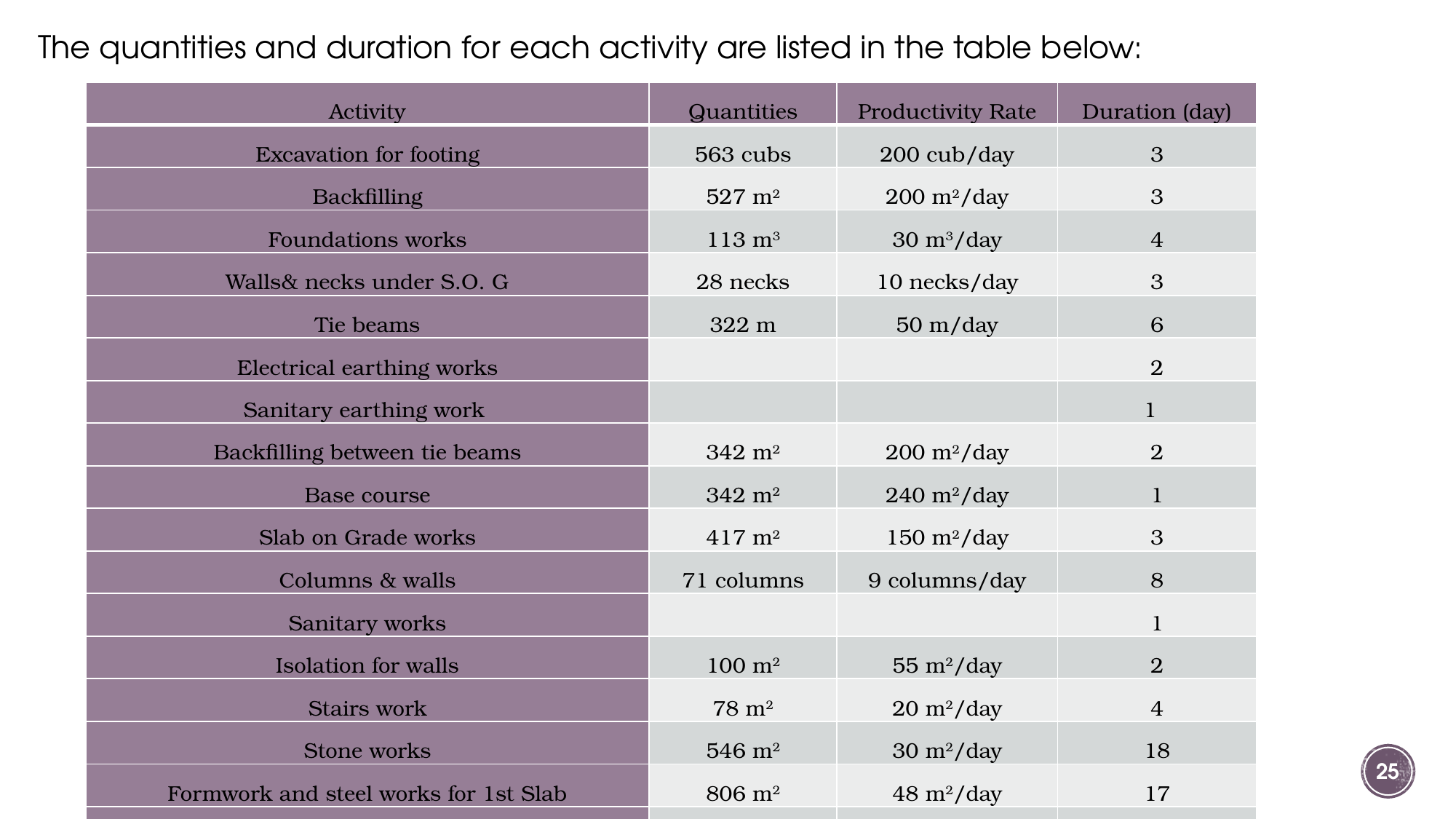

# The quantities and duration for each activity are listed in the table below:
| Activity | Quantities | Productivity Rate | Duration (day) |
| --- | --- | --- | --- |
| Excavation for footing | 563 cubs | 200 cub/day | 3 |
| Backfilling | 527 m2 | 200 m2/day | 3 |
| Foundations works | 113 m3 | 30 m3/day | 4 |
| Walls& necks under S.O. G | 28 necks | 10 necks/day | 3 |
| Tie beams | 322 m | 50 m/day | 6 |
| Electrical earthing works |  |  | 2 |
| Sanitary earthing work |  |  | 1 |
| Backfilling between tie beams | 342 m2 | 200 m2/day | 2 |
| Base course | 342 m2 | 240 m2/day | 1 |
| Slab on Grade works | 417 m2 | 150 m2/day | 3 |
| Columns & walls | 71 columns | 9 columns/day | 8 |
| Sanitary works |  |  | 1 |
| Isolation for walls | 100 m2 | 55 m2/day | 2 |
| Stairs work | 78 m2 | 20 m2/day | 4 |
| Stone works | 546 m2 | 30 m2/day | 18 |
| Formwork and steel works for 1st Slab | 806 m2 | 48 m2/day | 17 |
| Electromechanical first fix for slab | 806 m2 | 240 m2/day | 3 |
| Casting 1st slab |  |  | 1 |
| Block works | 530 m2 | 90 m2/day | 6 |
| Electromechanical works First fix for walls | 1138 m2 | 240 m2/day | 5 |
25